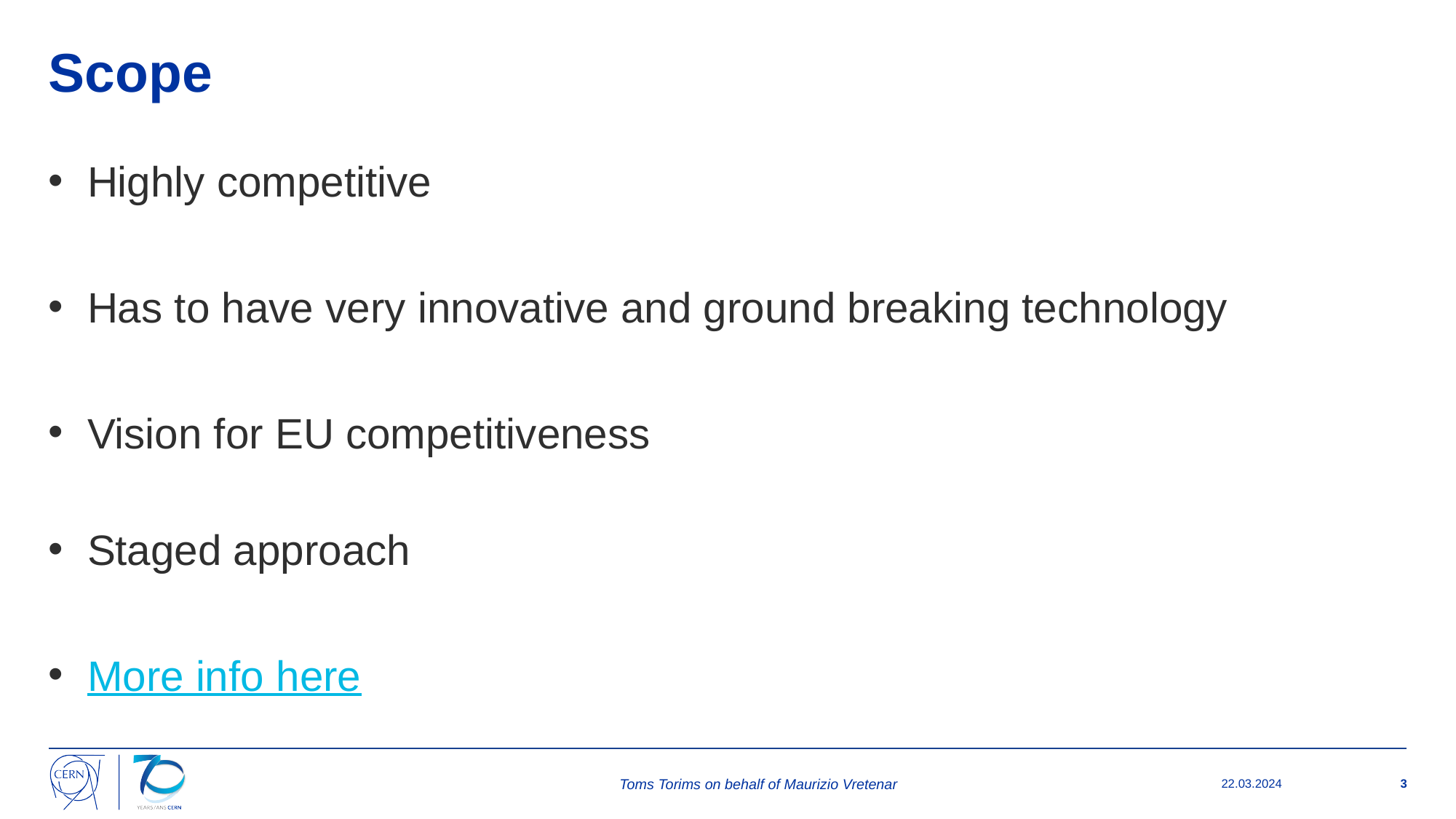

# Scope
Highly competitive

Has to have very innovative and ground breaking technology

Vision for EU competitiveness

Staged approach

More info here

Toms Torims on behalf of Maurizio Vretenar
22.03.2024
3